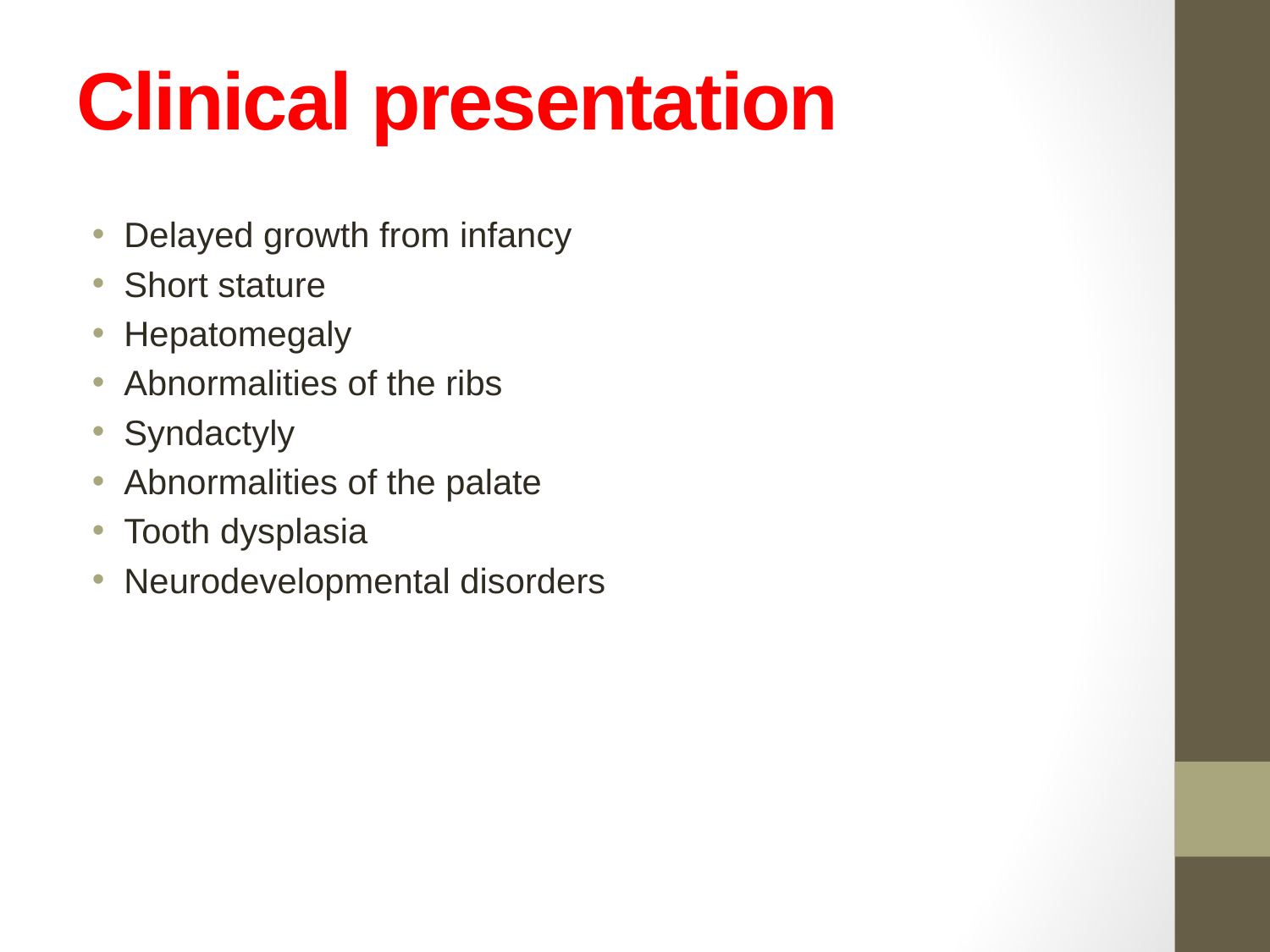

# Clinical presentation
Delayed growth from infancy
Short stature
Hepatomegaly
Abnormalities of the ribs
Syndactyly
Abnormalities of the palate
Tooth dysplasia
Neurodevelopmental disorders